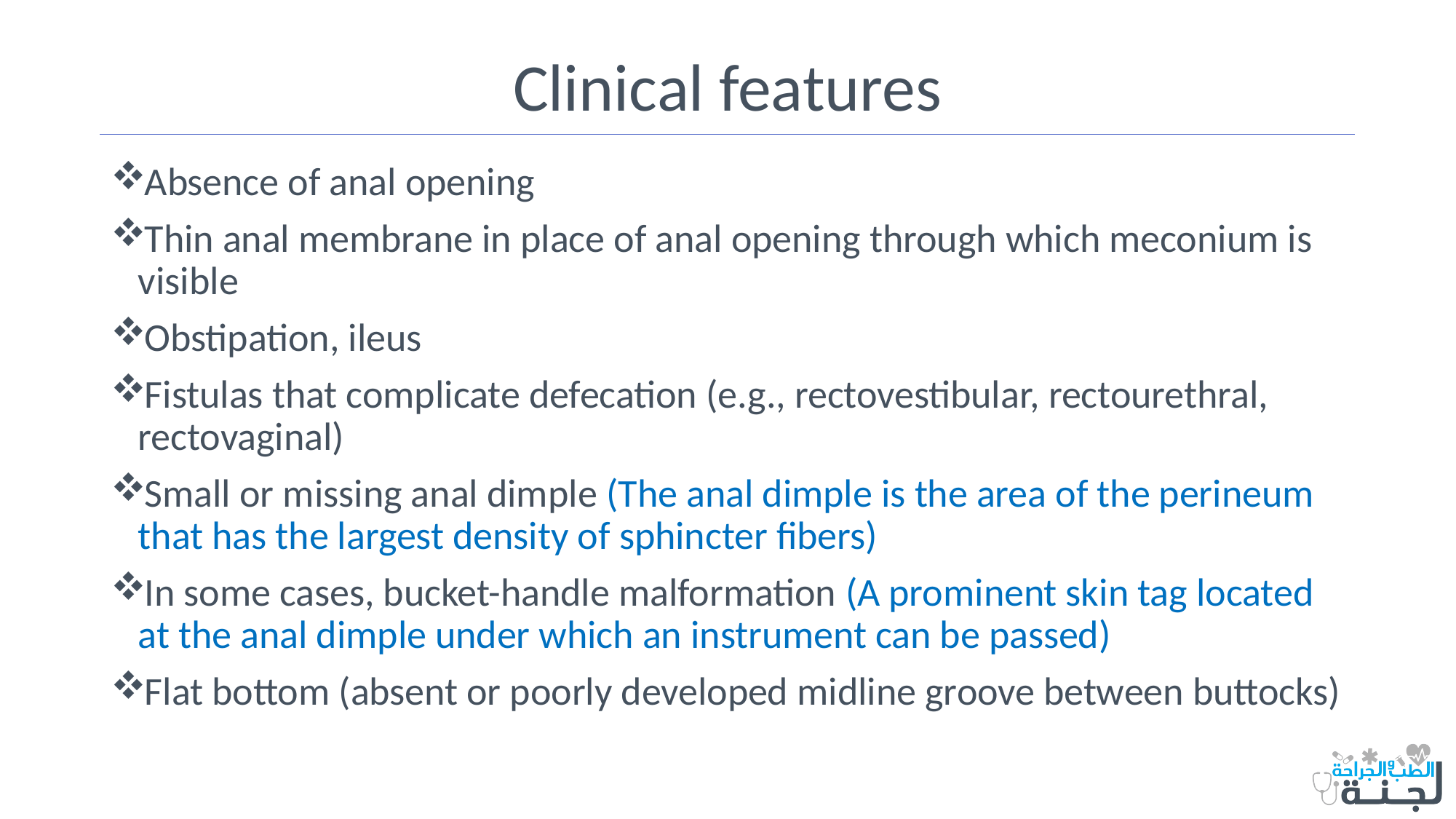

# Clinical features
Absence of anal opening
Thin anal membrane in place of anal opening through which meconium is visible
Obstipation, ileus
Fistulas that complicate defecation (e.g., rectovestibular, rectourethral, rectovaginal)
Small or missing anal dimple (The anal dimple is the area of the perineum that has the largest density of sphincter fibers)
In some cases, bucket-handle malformation (A prominent skin tag located at the anal dimple under which an instrument can be passed)
Flat bottom (absent or poorly developed midline groove between buttocks)